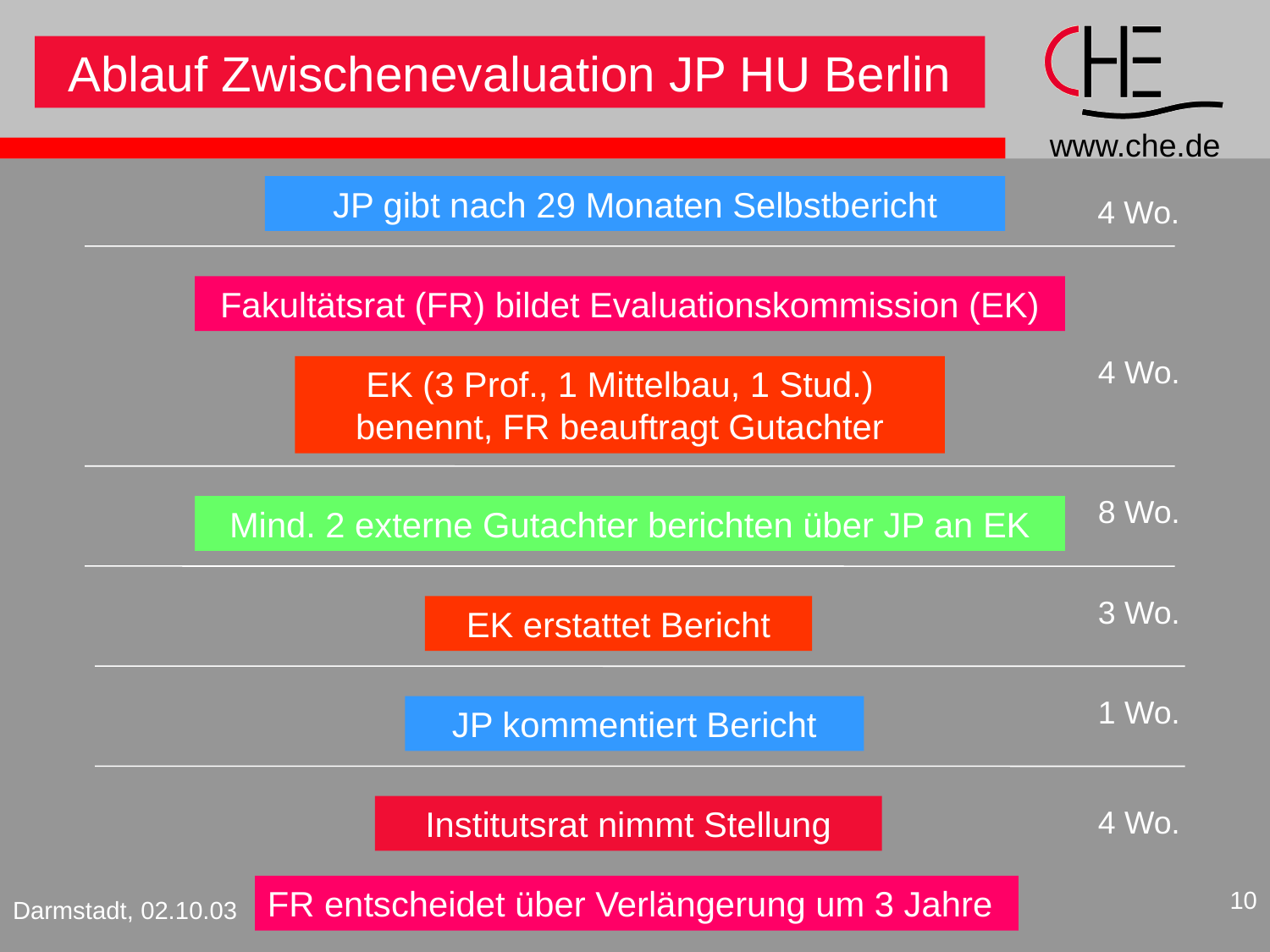

Ablauf Zwischenevaluation JP HU Berlin
JP gibt nach 29 Monaten Selbstbericht
4 Wo.

Fakultätsrat (FR) bildet Evaluationskommission (EK)
4 Wo.
EK (3 Prof., 1 Mittelbau, 1 Stud.)
benennt, FR beauftragt Gutachter

8 Wo.
Mind. 2 externe Gutachter berichten über JP an EK

3 Wo.
EK erstattet Bericht

1 Wo.
JP kommentiert Bericht

Institutsrat nimmt Stellung
4 Wo.
FR entscheidet über Verlängerung um 3 Jahre
10
Darmstadt, 02.10.03